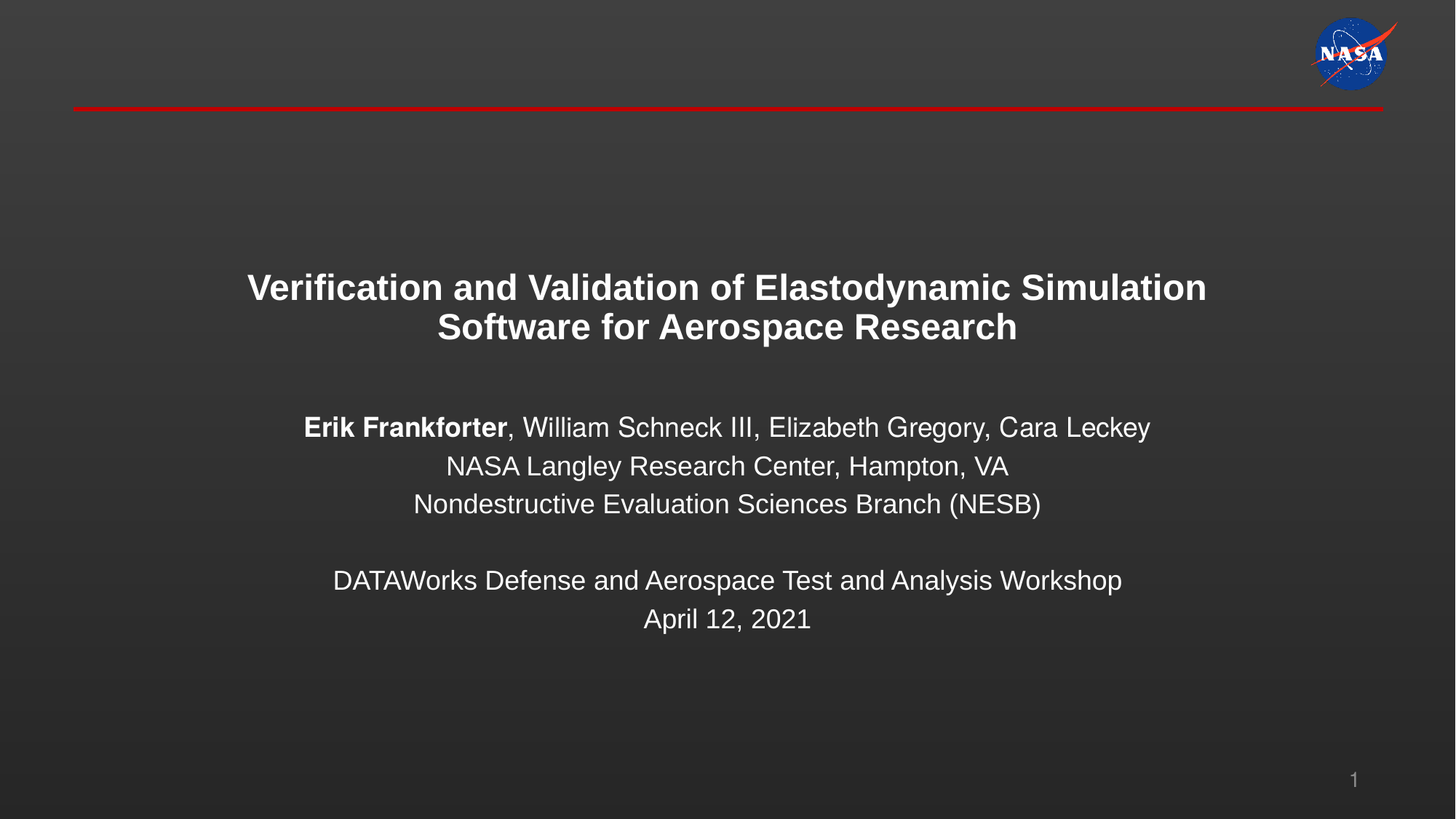

# Verification and Validation of Elastodynamic Simulation Software for Aerospace Research
Erik Frankforter, William Schneck III, Elizabeth Gregory, Cara Leckey
NASA Langley Research Center, Hampton, VA
Nondestructive Evaluation Sciences Branch (NESB)

DATAWorks Defense and Aerospace Test and Analysis Workshop
April 12, 2021
1